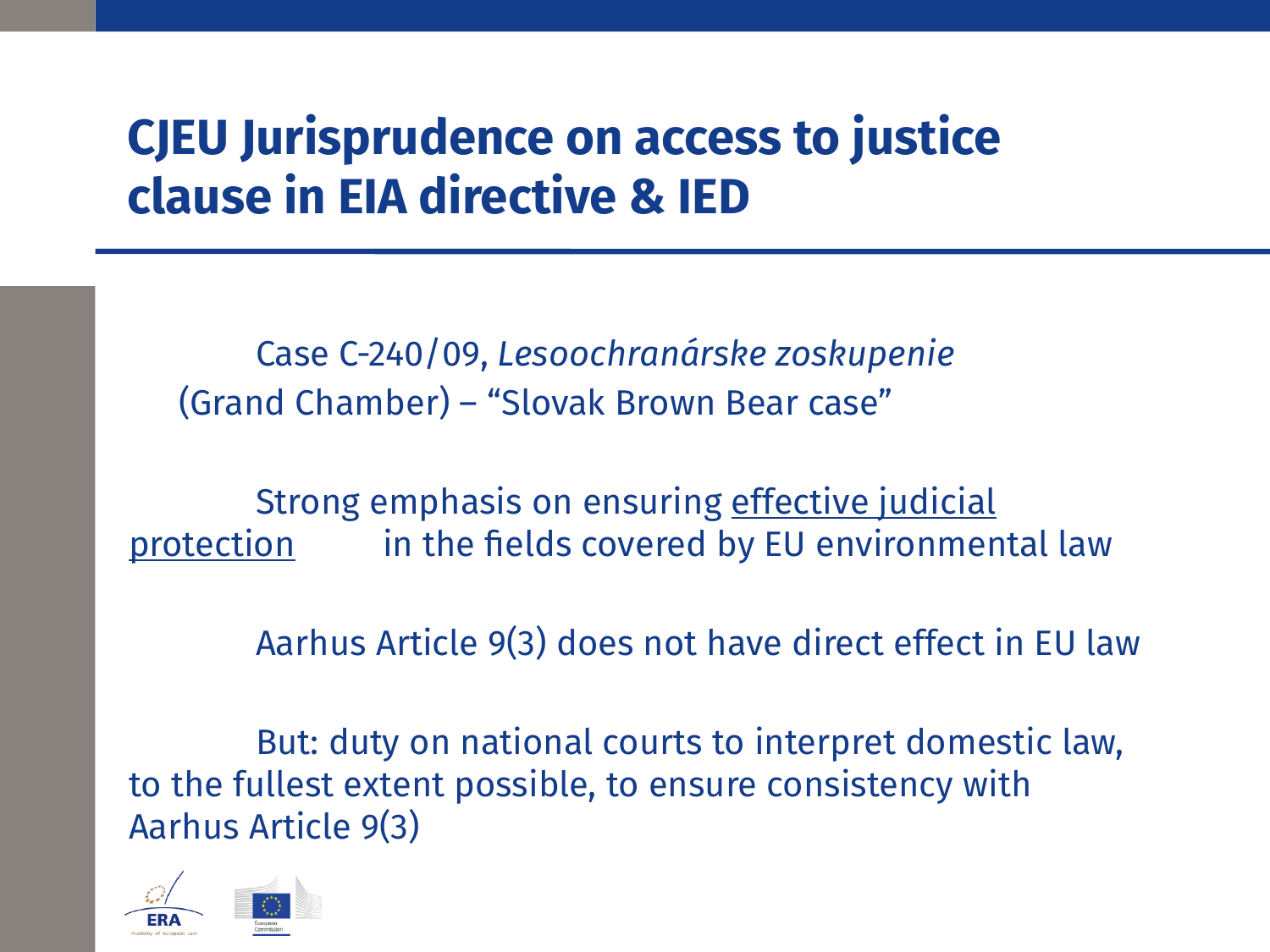

# CJEU Jurisprudence on access to justice clause in EIA directive & IED

	Case C-240/09, Lesoochranárske zoskupenie
	(Grand Chamber) – “Slovak Brown Bear case”

	Strong emphasis on ensuring effective judicial protection 	in the fields covered by EU environmental law

	Aarhus Article 9(3) does not have direct effect in EU law

	But: duty on national courts to interpret domestic law, 	to the fullest extent possible, to ensure consistency with 	Aarhus Article 9(3)